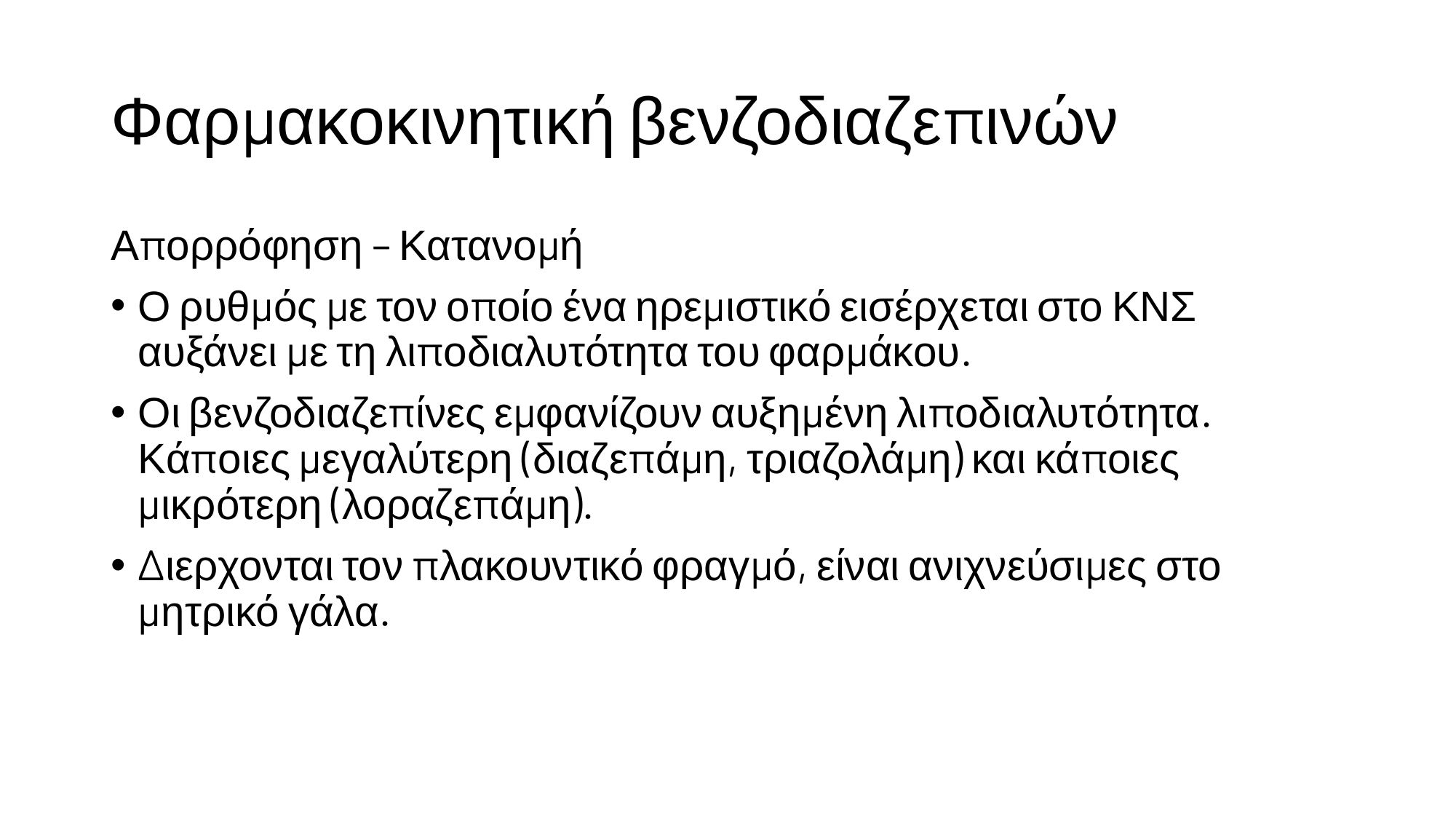

# Φαρμακοκινητική βενζοδιαζεπινών
Απορρόφηση – Κατανομή
Ο ρυθμός με τον οποίο ένα ηρεμιστικό εισέρχεται στο ΚΝΣ αυξάνει με τη λιποδιαλυτότητα του φαρμάκου.
Οι βενζοδιαζεπίνες εμφανίζουν αυξημένη λιποδιαλυτότητα. Κάποιες μεγαλύτερη (διαζεπάμη, τριαζολάμη) και κάποιες μικρότερη (λοραζεπάμη).
Διερχονται τον πλακουντικό φραγμό, είναι ανιχνεύσιμες στο μητρικό γάλα.